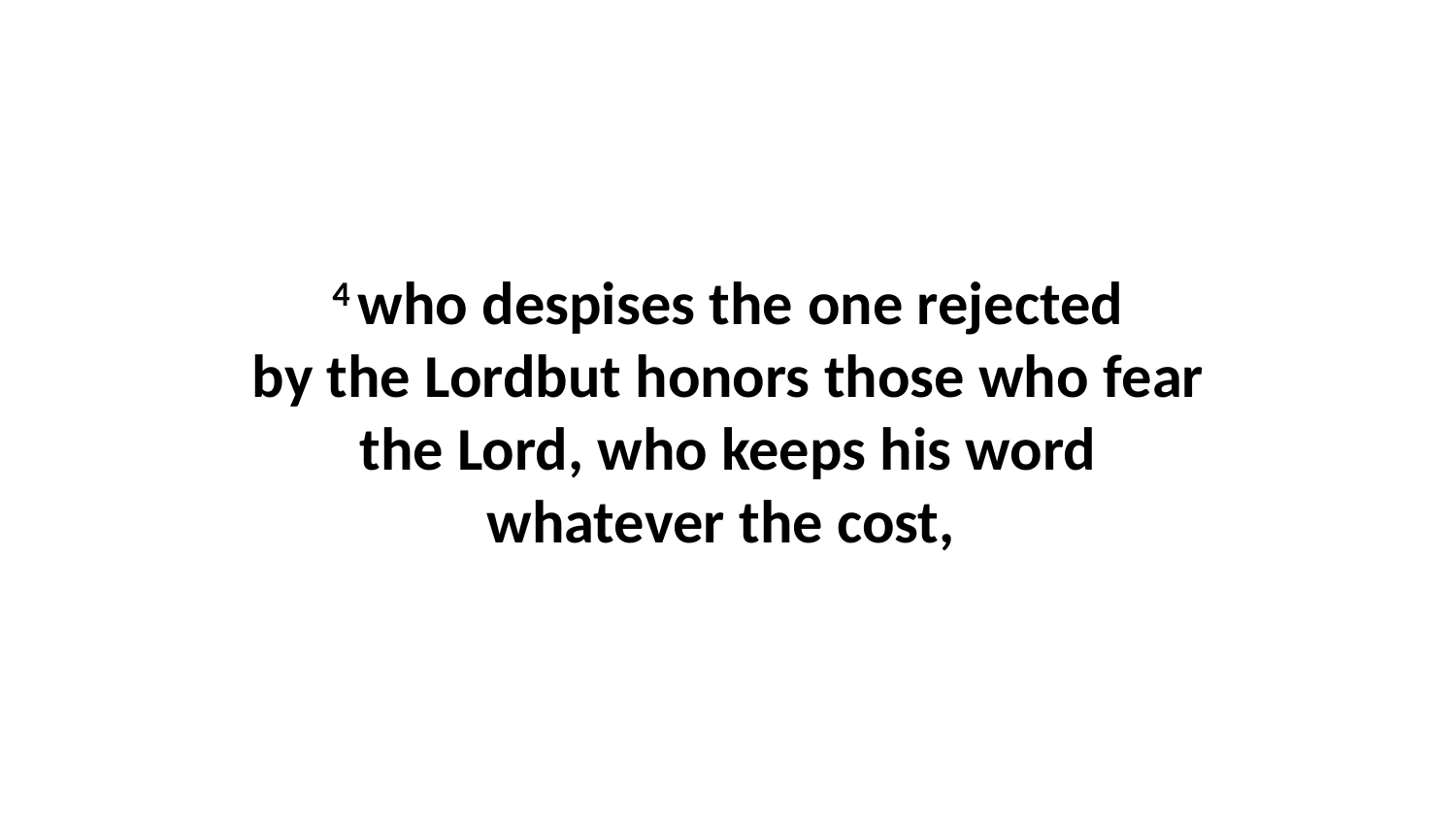

4 who despises the one rejected by the Lordbut honors those who fear the Lord, who keeps his word whatever the cost,